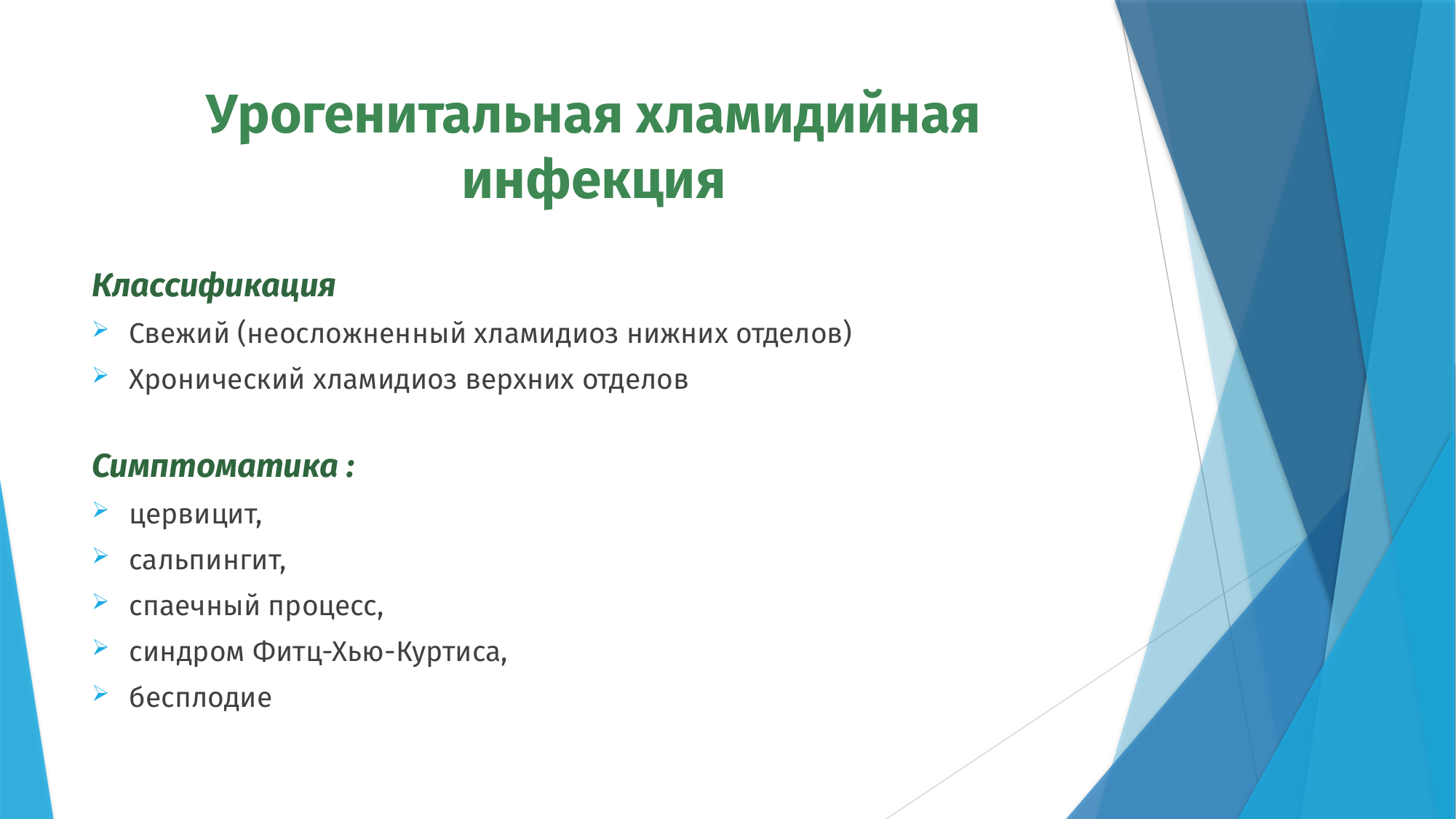

# Урогенитальная хламидийная инфекция
Классификация
Свежий (неосложненный хламидиоз нижних отделов)
Хронический хламидиоз верхних отделов

Симптоматика :
цервицит,
сальпингит,
спаечный процесс,
синдром Фитц-Хью-Куртиса,
бесплодие